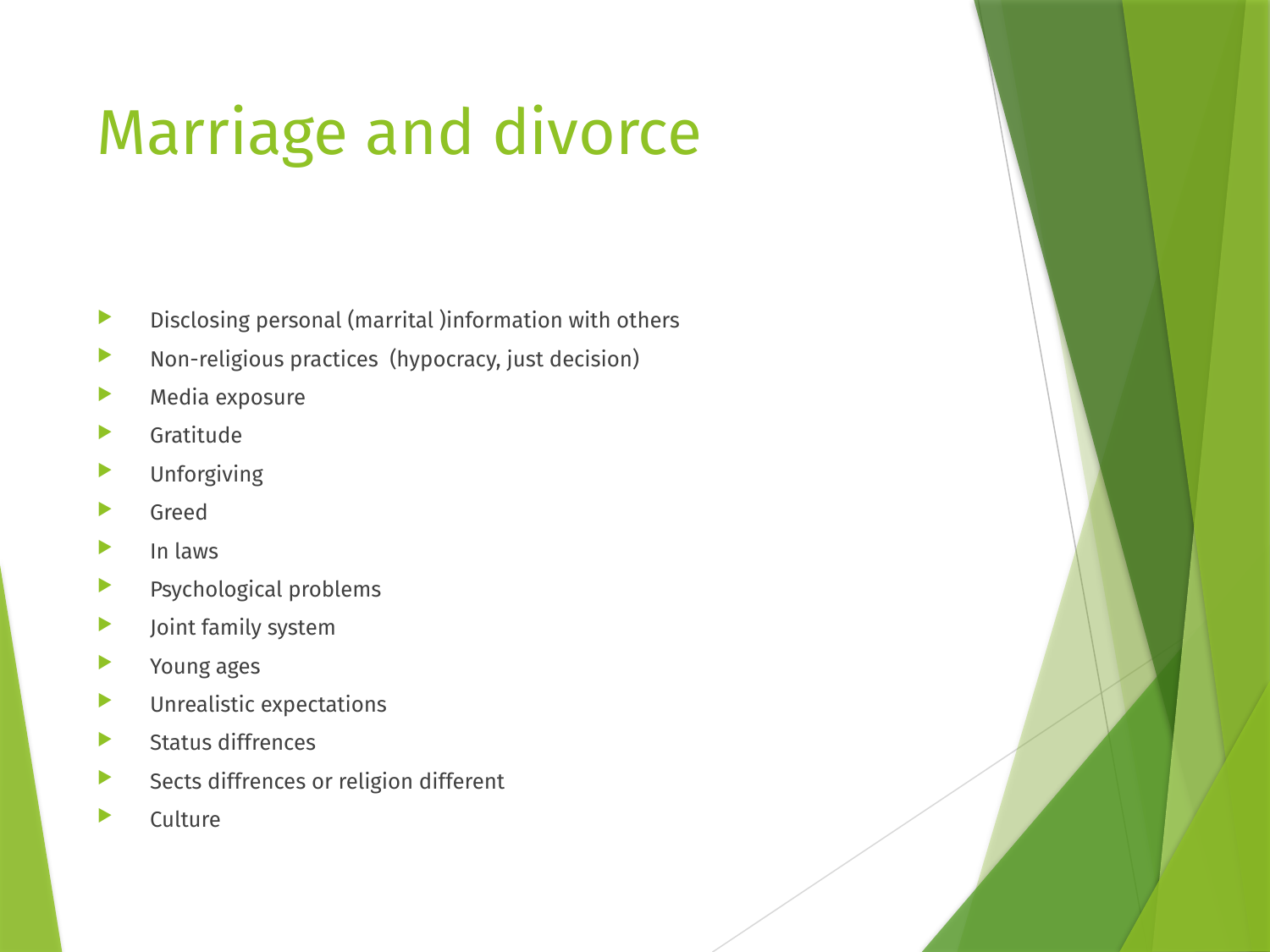

# Marriage and divorce
Disclosing personal (marrital )information with others
Non-religious practices  (hypocracy, just decision)
Media exposure
Gratitude
Unforgiving
Greed
In laws
Psychological problems
Joint family system
Young ages
Unrealistic expectations
Status diffrences
Sects diffrences or religion different
Culture